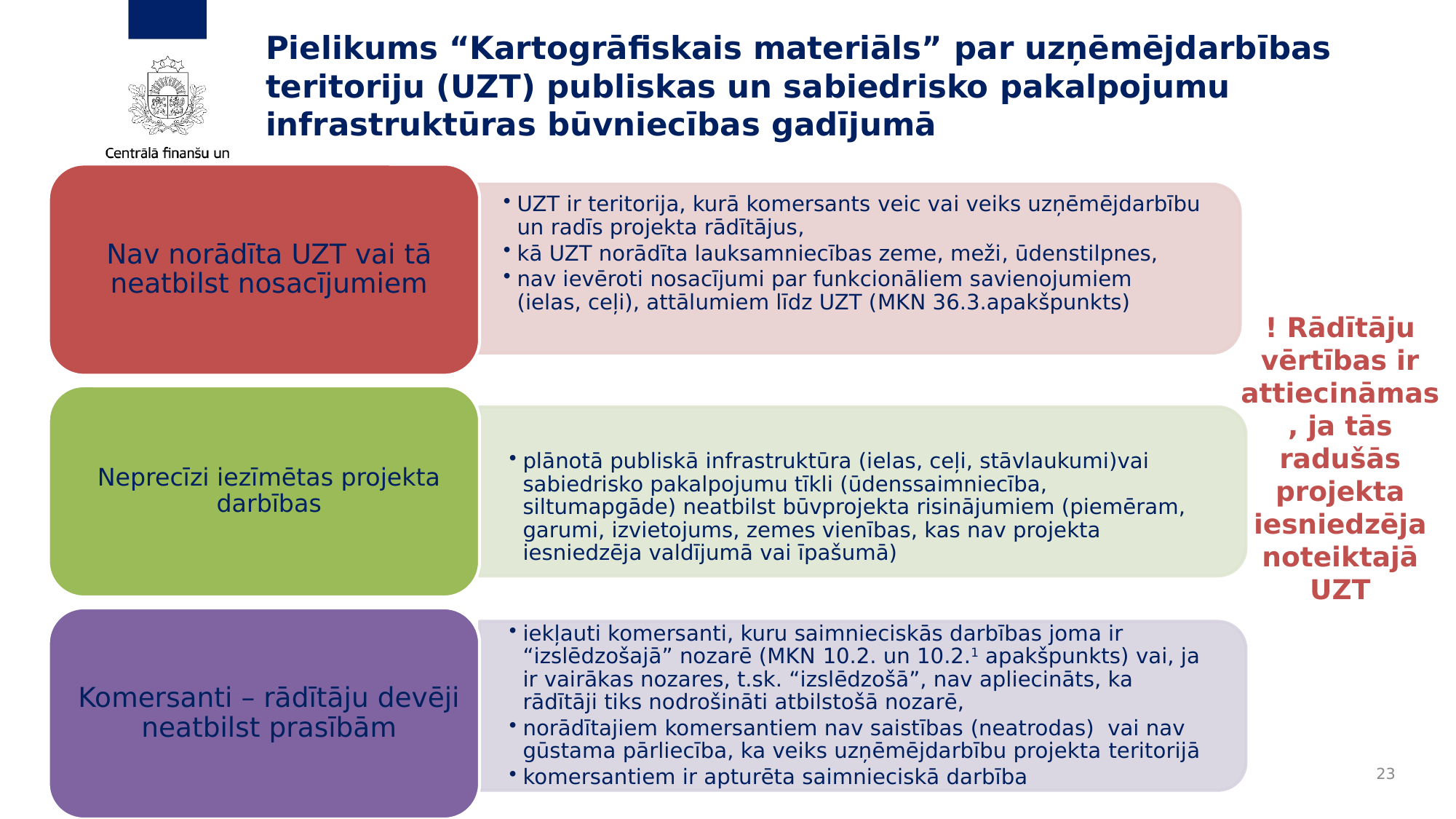

# Pielikums “Kartogrāfiskais materiāls” par uzņēmējdarbības teritoriju (UZT) publiskas un sabiedrisko pakalpojumu infrastruktūras būvniecības gadījumā
UZT ir teritorija, kurā komersants veic vai veiks uzņēmējdarbību un radīs projekta rādītājus,
kā UZT norādīta lauksamniecības zeme, meži, ūdenstilpnes,
nav ievēroti nosacījumi par funkcionāliem savienojumiem (ielas, ceļi), attālumiem līdz UZT (MKN 36.3.apakšpunkts)

Nav norādīta UZT vai tā neatbilst nosacījumiem

plānotā publiskā infrastruktūra (ielas, ceļi, stāvlaukumi)vai sabiedrisko pakalpojumu tīkli (ūdenssaimniecība, siltumapgāde) neatbilst būvprojekta risinājumiem (piemēram, garumi, izvietojums, zemes vienības, kas nav projekta iesniedzēja valdījumā vai īpašumā)
Neprecīzi iezīmētas projekta darbības
iekļauti komersanti, kuru saimnieciskās darbības joma ir “izslēdzošajā” nozarē (MKN 10.2. un 10.2.1 apakšpunkts) vai, ja ir vairākas nozares, t.sk. “izslēdzošā”, nav apliecināts, ka rādītāji tiks nodrošināti atbilstošā nozarē,
norādītajiem komersantiem nav saistības (neatrodas)  vai nav gūstama pārliecība, ka veiks uzņēmējdarbību projekta teritorijā
komersantiem ir apturēta saimnieciskā darbība
Komersanti – rādītāju devēji neatbilst prasībām
! Rādītāju vērtības ir attiecināmas, ja tās radušās projekta iesniedzēja noteiktajā UZT
23